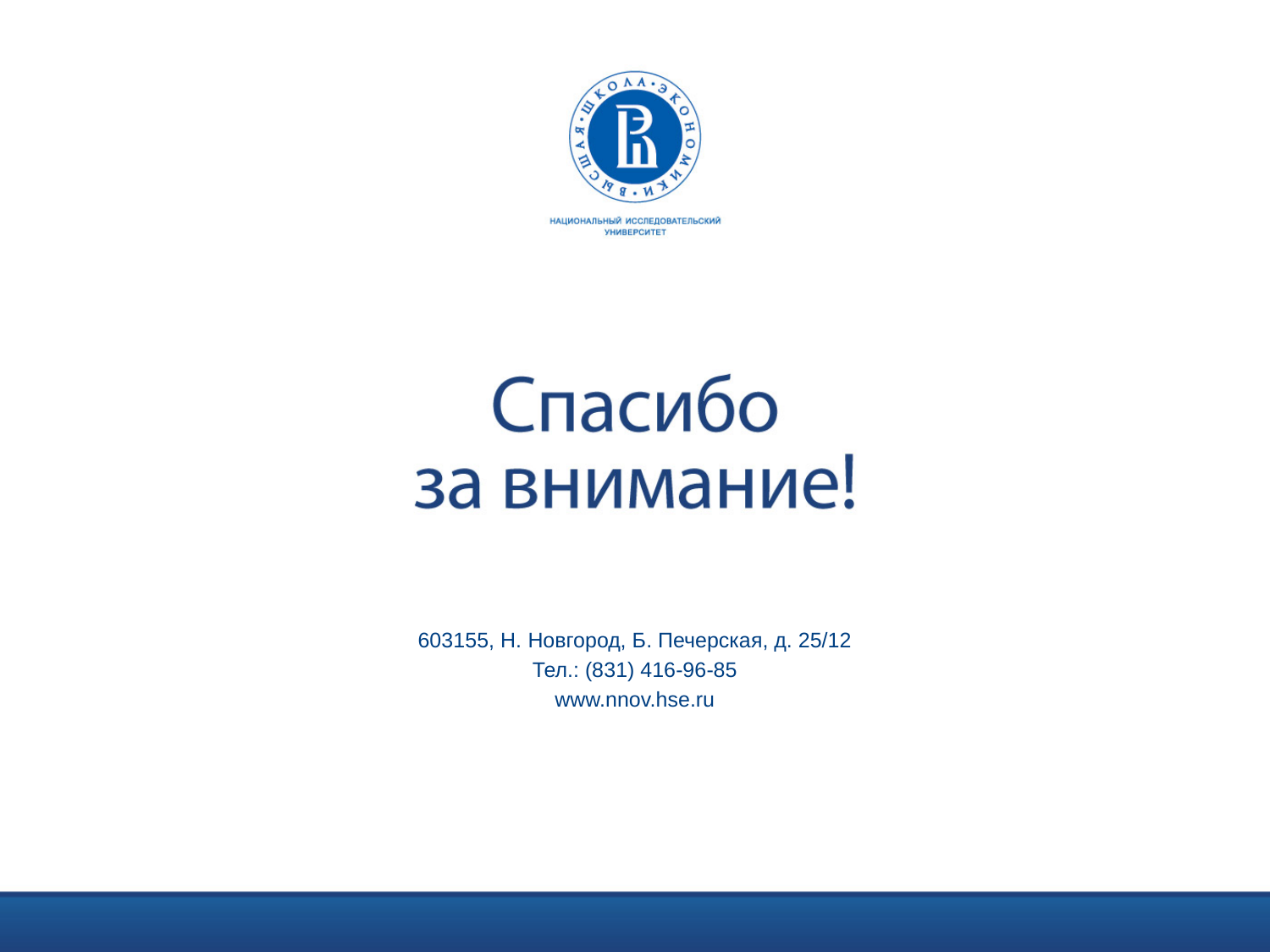

603155, Н. Новгород, Б. Печерская, д. 25/12
Тел.: (831) 416-96-85
www.nnov.hse.ru